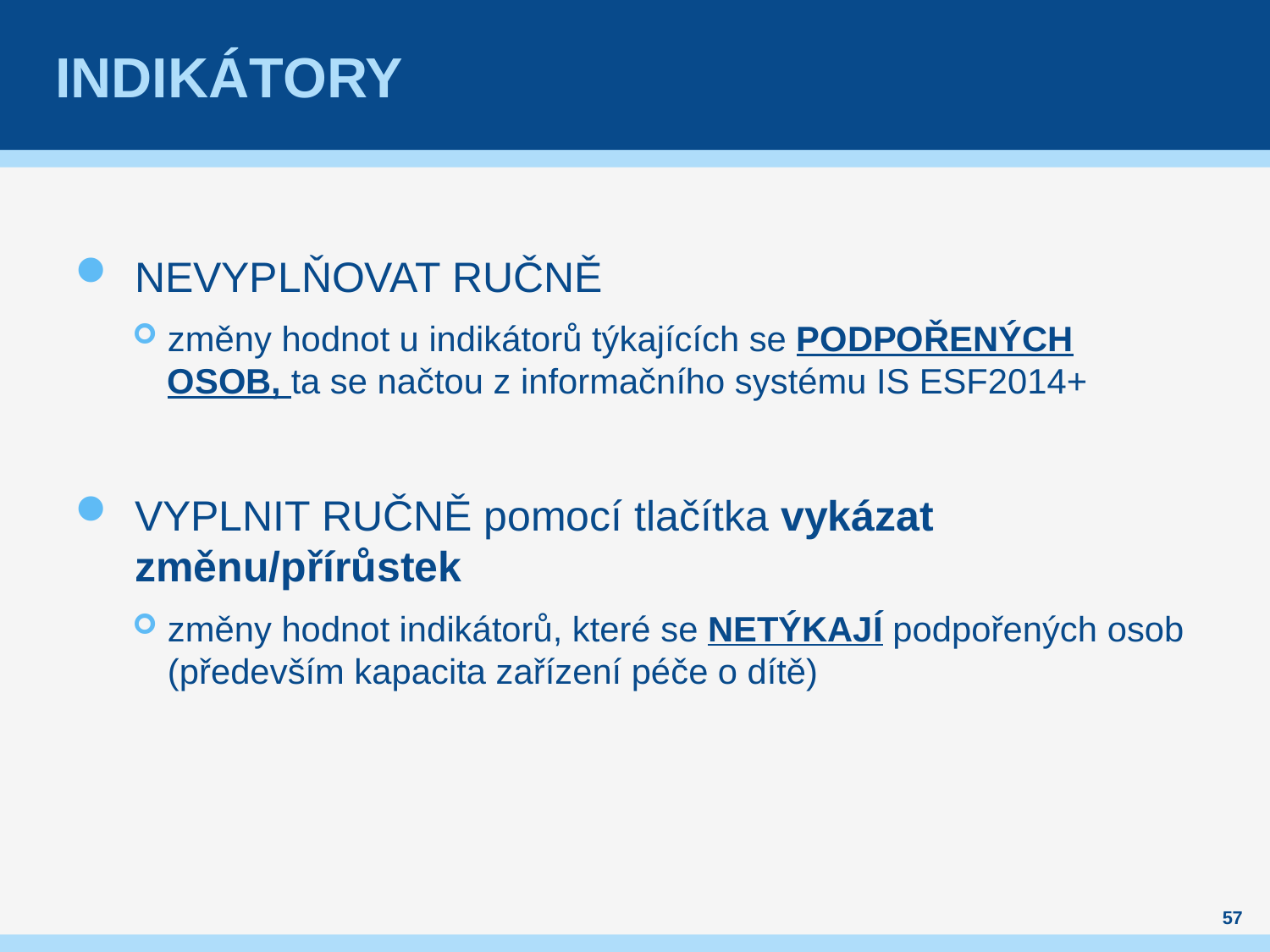

# indikátory
NEVYPLŇOVAT RUČNĚ
změny hodnot u indikátorů týkajících se PODPOŘENÝCH OSOB, ta se načtou z informačního systému IS ESF2014+

VYPLNIT RUČNĚ pomocí tlačítka vykázat změnu/přírůstek
změny hodnot indikátorů, které se NETÝKAJÍ podpořených osob (především kapacita zařízení péče o dítě)
57